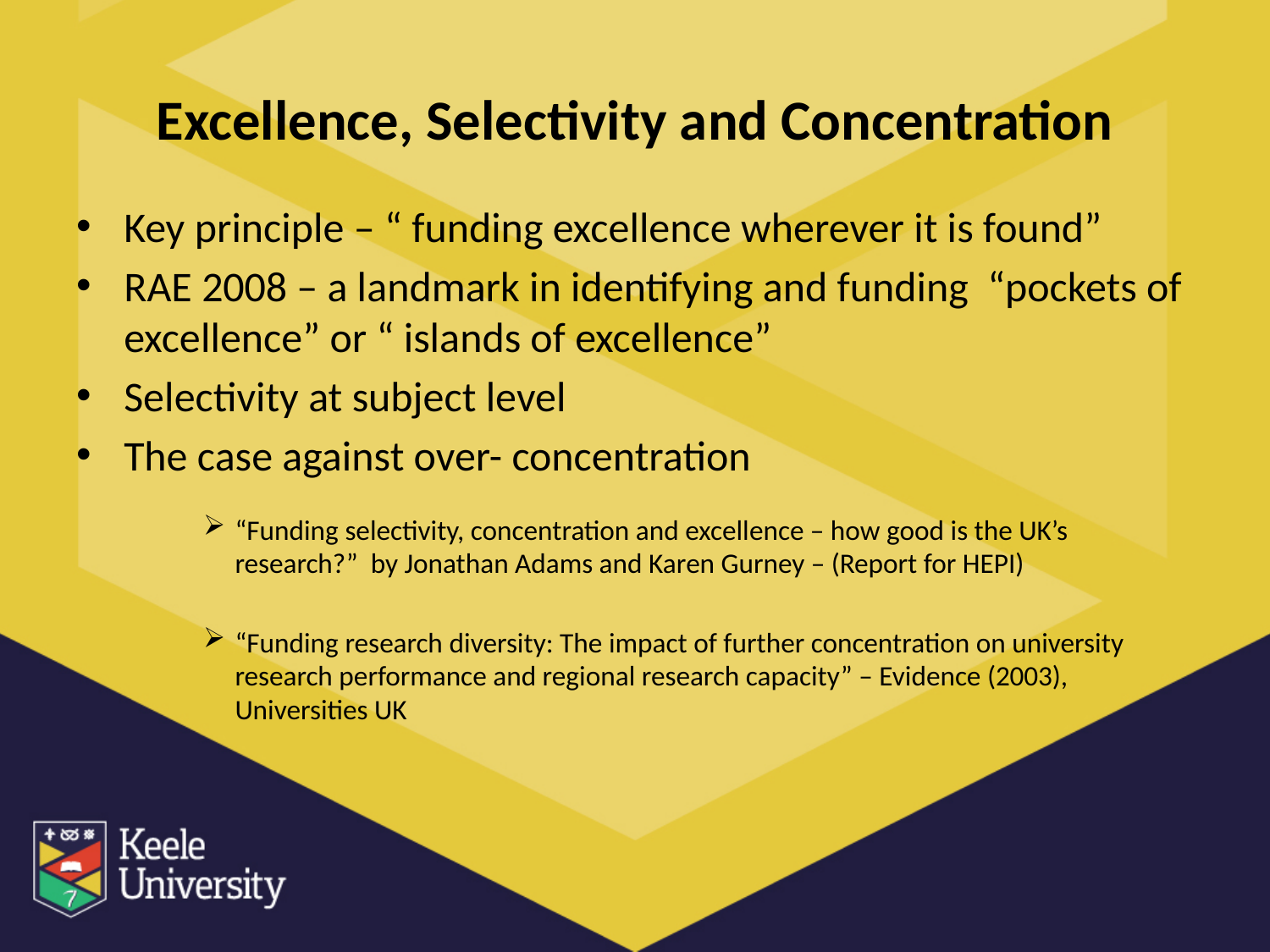

# Excellence, Selectivity and Concentration
Key principle – “ funding excellence wherever it is found”
RAE 2008 – a landmark in identifying and funding  “pockets of excellence” or “ islands of excellence”
Selectivity at subject level
The case against over- concentration

“Funding selectivity, concentration and excellence – how good is the UK’s research?”  by Jonathan Adams and Karen Gurney – (Report for HEPI)

“Funding research diversity: The impact of further concentration on university research performance and regional research capacity” – Evidence (2003), Universities UK